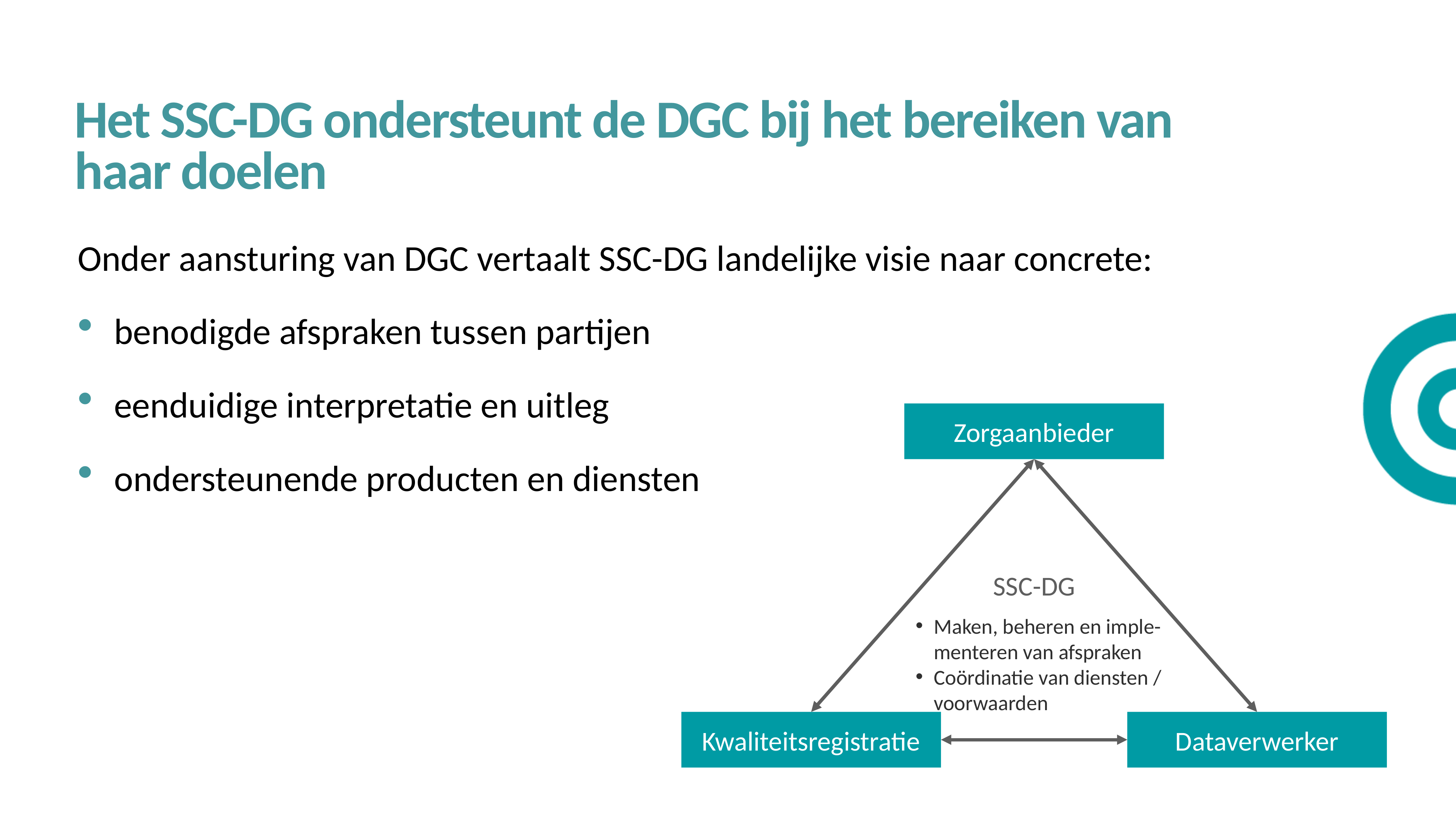

Het SSC-DG ondersteunt de DGC bij het bereiken van haar doelen
Onder aansturing van DGC vertaalt SSC-DG landelijke visie naar concrete:
benodigde afspraken tussen partijen
eenduidige interpretatie en uitleg
ondersteunende producten en diensten
Zorgaanbieder
SSC-DG
Maken, beheren en imple-menteren van afspraken
Coördinatie van diensten / voorwaarden
Kwaliteitsregistratie
Dataverwerker